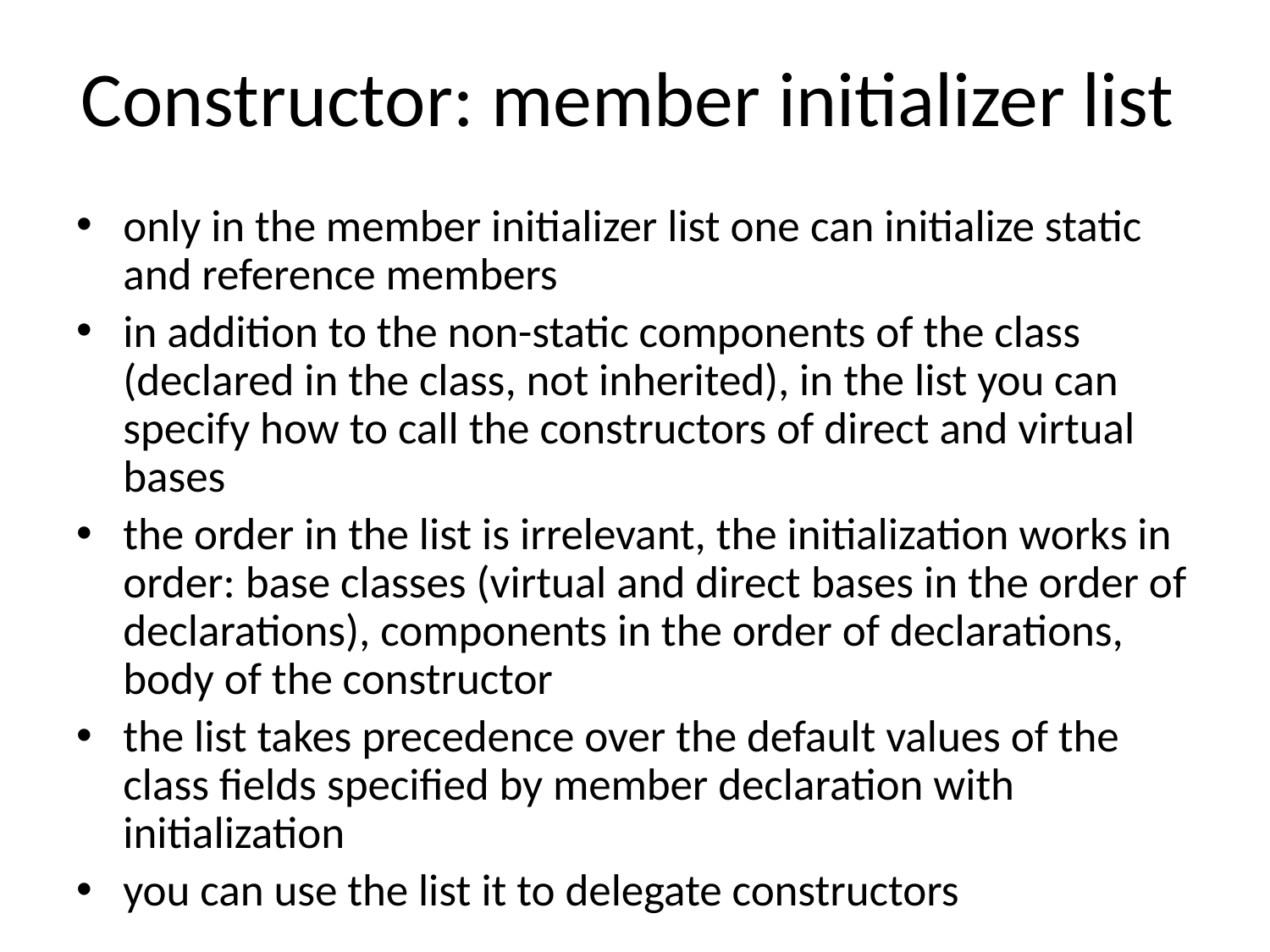

# Constructor: member initializer list
only in the member initializer list one can initialize static and reference members
in addition to the non-static components of the class (declared in the class, not inherited), in the list you can specify how to call the constructors of direct and virtual bases
the order in the list is irrelevant, the initialization works in order: base classes (virtual and direct bases in the order of declarations), components in the order of declarations, body of the constructor
the list takes precedence over the default values of the class fields specified by member declaration with initialization
you can use the list it to delegate constructors